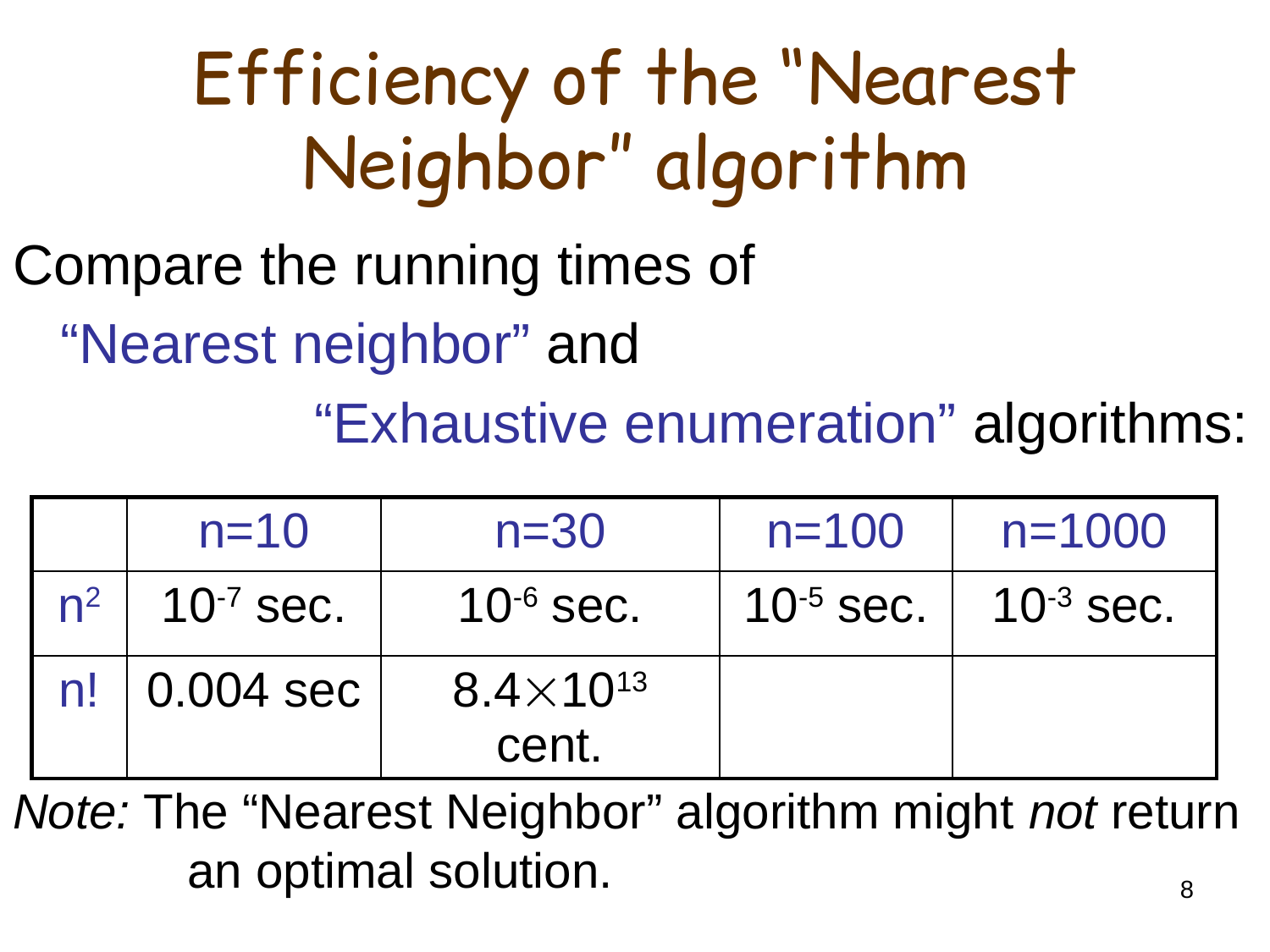

# Efficiency of the “Nearest Neighbor” algorithm
Compare the running times of
	“Nearest neighbor” and
			“Exhaustive enumeration” algorithms:

Note: The “Nearest Neighbor” algorithm might not return 	an optimal solution.
|  | n=10 | n=30 | n=100 | n=1000 |
| --- | --- | --- | --- | --- |
| n2 | 10-7 sec. | 10-6 sec. | 10-5 sec. | 10-3 sec. |
| n! | 0.004 sec | 8.4×1013 cent. |  |  |
8